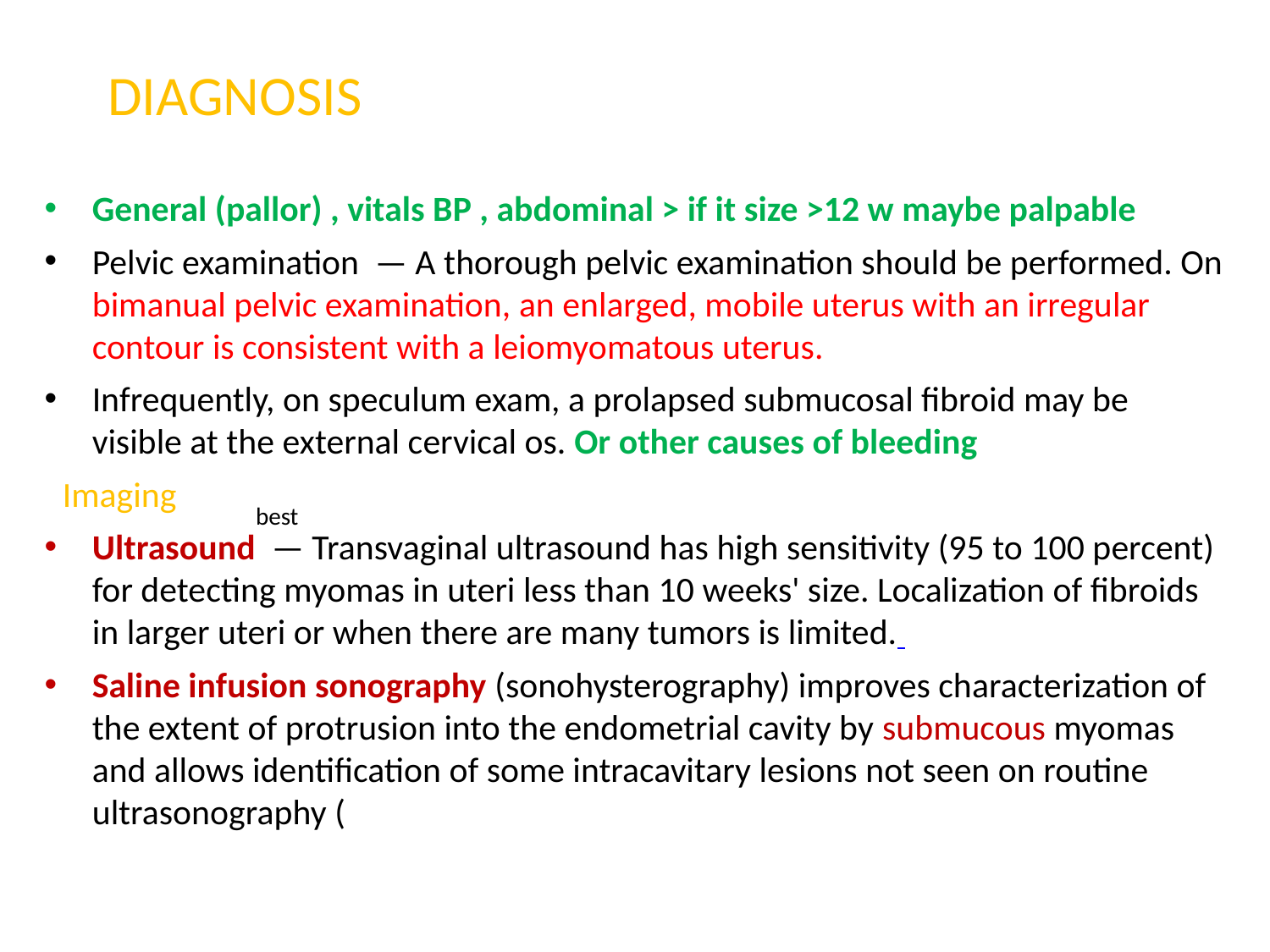

# DIAGNOSIS
General (pallor) , vitals BP , abdominal > if it size >12 w maybe palpable
Pelvic examination  — A thorough pelvic examination should be performed. On bimanual pelvic examination, an enlarged, mobile uterus with an irregular contour is consistent with a leiomyomatous uterus.
Infrequently, on speculum exam, a prolapsed submucosal fibroid may be visible at the external cervical os. Or other causes of bleeding
Imaging
Ultrasound  — Transvaginal ultrasound has high sensitivity (95 to 100 percent) for detecting myomas in uteri less than 10 weeks' size. Localization of fibroids in larger uteri or when there are many tumors is limited.
Saline infusion sonography (sonohysterography) improves characterization of the extent of protrusion into the endometrial cavity by submucous myomas and allows identification of some intracavitary lesions not seen on routine ultrasonography (
best